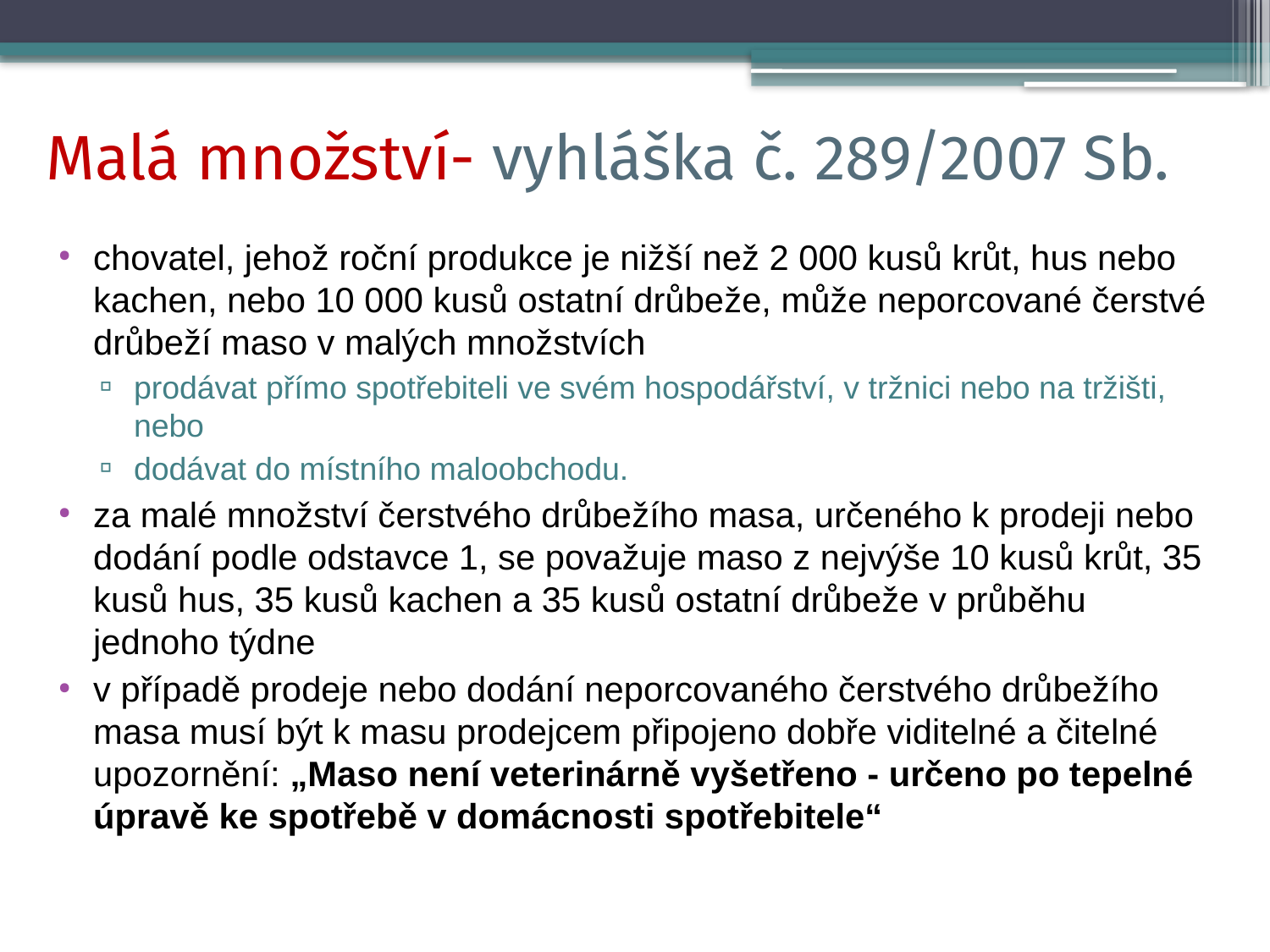

# Malá množství- vyhláška č. 289/2007 Sb.
chovatel, jehož roční produkce je nižší než 2 000 kusů krůt, hus nebo kachen, nebo 10 000 kusů ostatní drůbeže, může neporcované čerstvé drůbeží maso v malých množstvích
prodávat přímo spotřebiteli ve svém hospodářství, v tržnici nebo na tržišti, nebo
dodávat do místního maloobchodu.
za malé množství čerstvého drůbežího masa, určeného k prodeji nebo dodání podle odstavce 1, se považuje maso z nejvýše 10 kusů krůt, 35 kusů hus, 35 kusů kachen a 35 kusů ostatní drůbeže v průběhu jednoho týdne
v případě prodeje nebo dodání neporcovaného čerstvého drůbežího masa musí být k masu prodejcem připojeno dobře viditelné a čitelné upozornění: „Maso není veterinárně vyšetřeno - určeno po tepelné úpravě ke spotřebě v domácnosti spotřebitele“